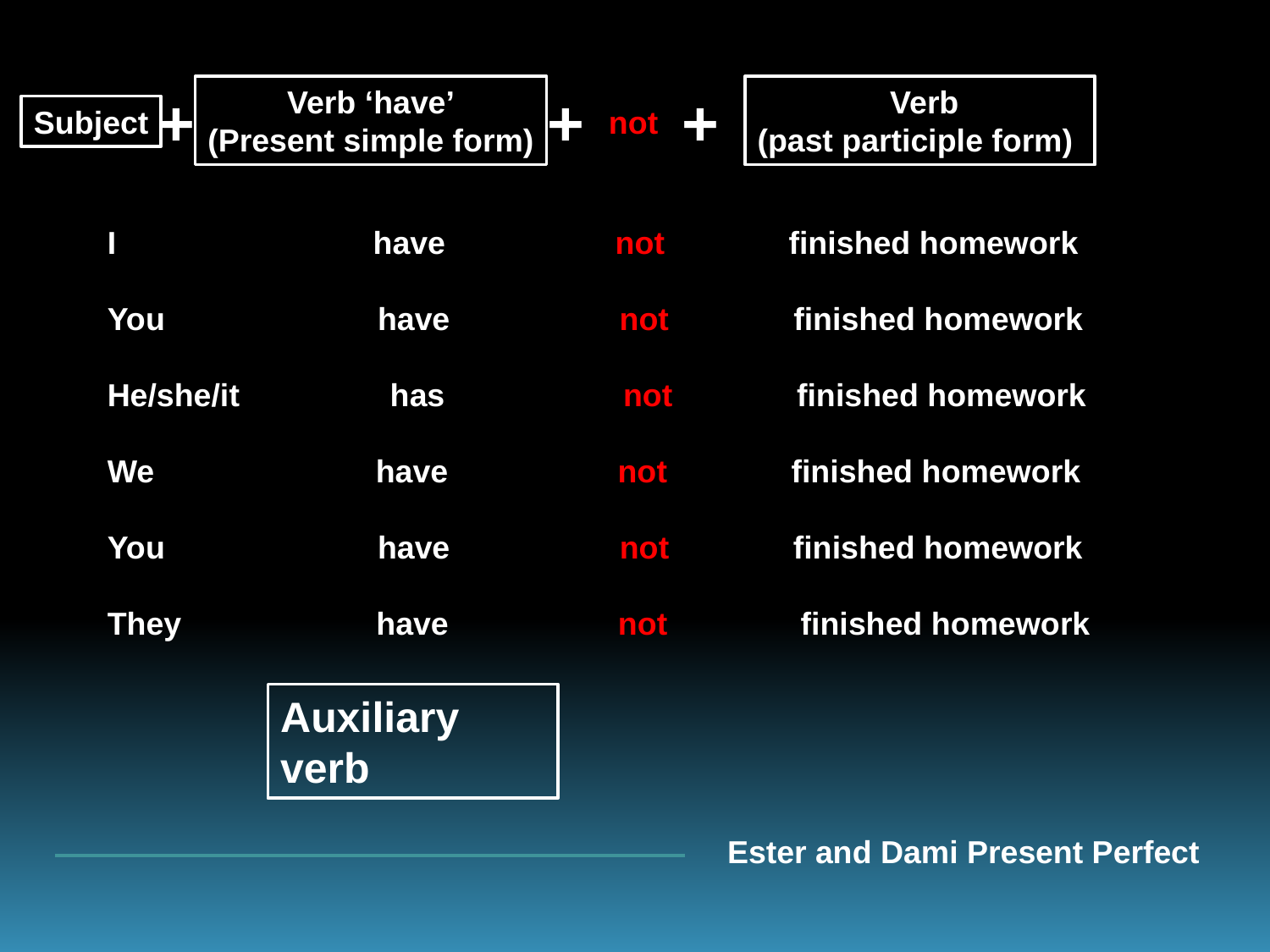

+
Verb ‘have’
(Present simple form)
+
+
 Verb
(past participle form)
Subject
not
I                             have                   not              finished homework

You                        have                   not              finished homework

He/she/it                 has                    not              finished homework

We                         have                   not              finished homework

You                        have                   not              finished homework

They                      have                   not               finished homework
Auxiliary verb
Ester and Dami Present Perfect